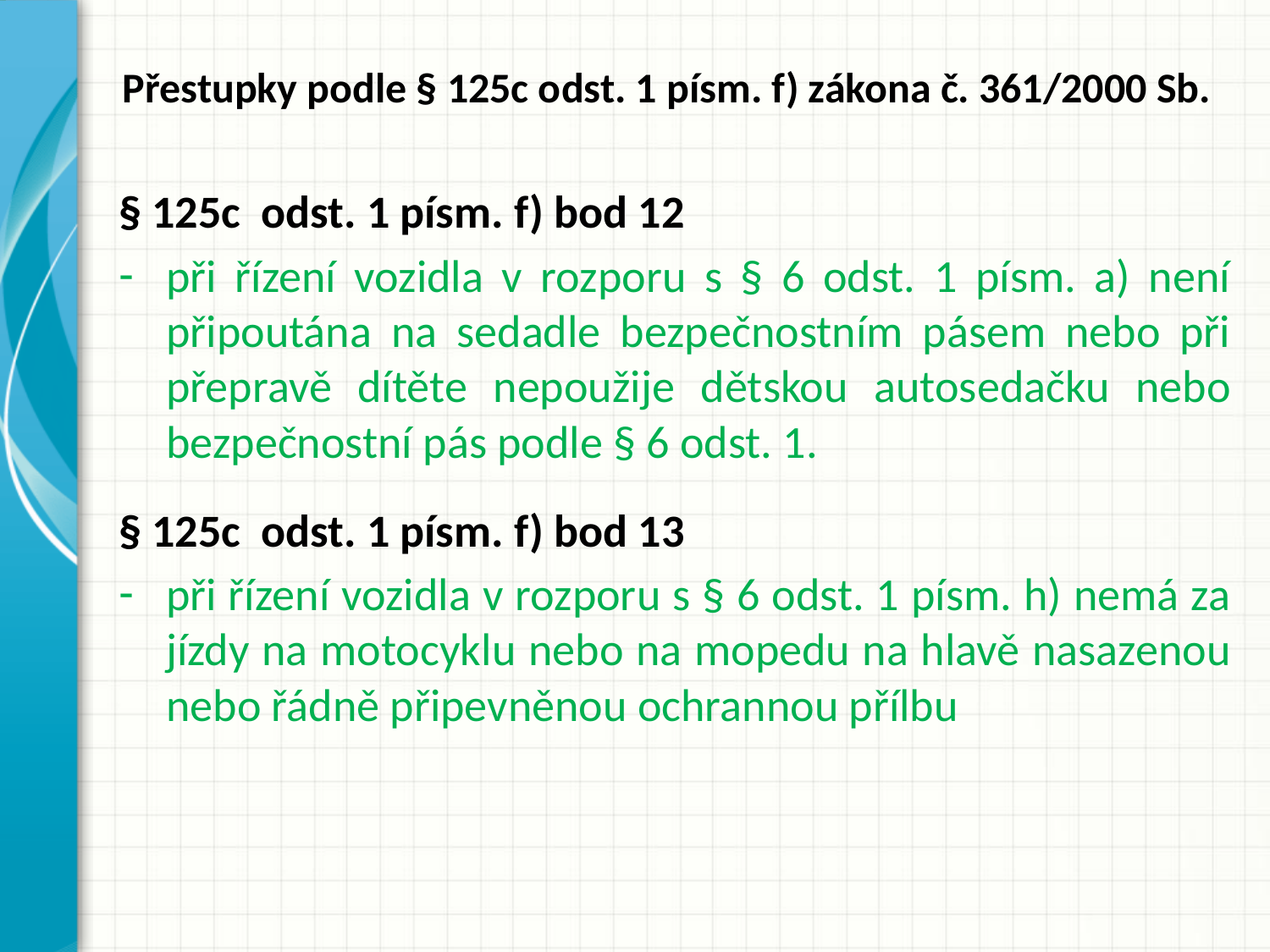

# Přestupky podle § 125c odst. 1 písm. f) zákona č. 361/2000 Sb.
§ 125c  odst. 1 písm. f) bod 12
při řízení vozidla v rozporu s § 6 odst. 1 písm. a) není připoutána na sedadle bezpečnostním pásem nebo při přepravě dítěte nepoužije dětskou autosedačku nebo bezpečnostní pás podle § 6 odst. 1.

§ 125c  odst. 1 písm. f) bod 13
při řízení vozidla v rozporu s § 6 odst. 1 písm. h) nemá za jízdy na motocyklu nebo na mopedu na hlavě nasazenou nebo řádně připevněnou ochrannou přílbu